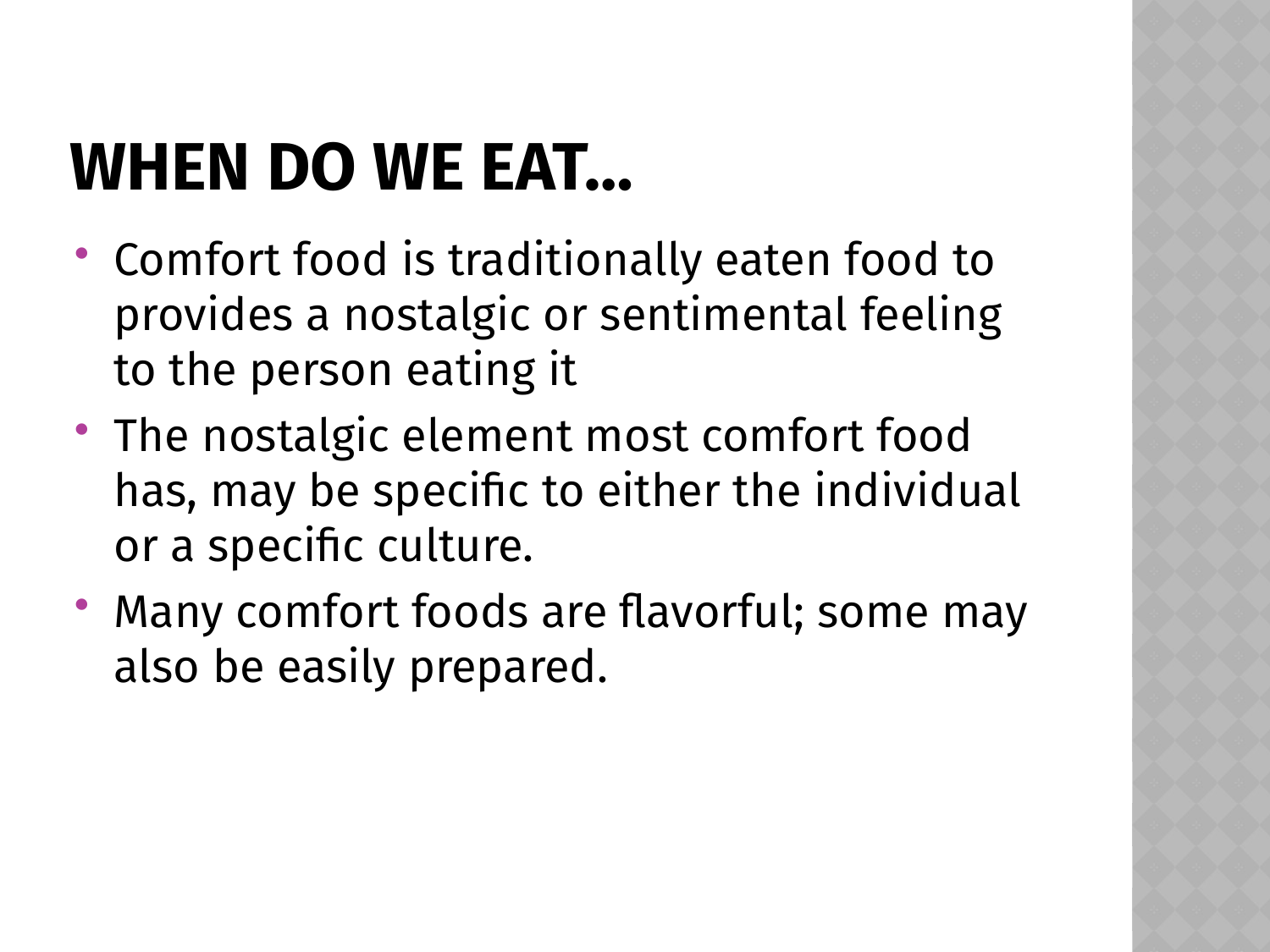

# When do we eat…
Comfort food is traditionally eaten food to  provides a nostalgic or sentimental feeling to the person eating it
The nostalgic element most comfort food has, may be specific to either the individual or a specific culture.
Many comfort foods are flavorful; some may also be easily prepared.